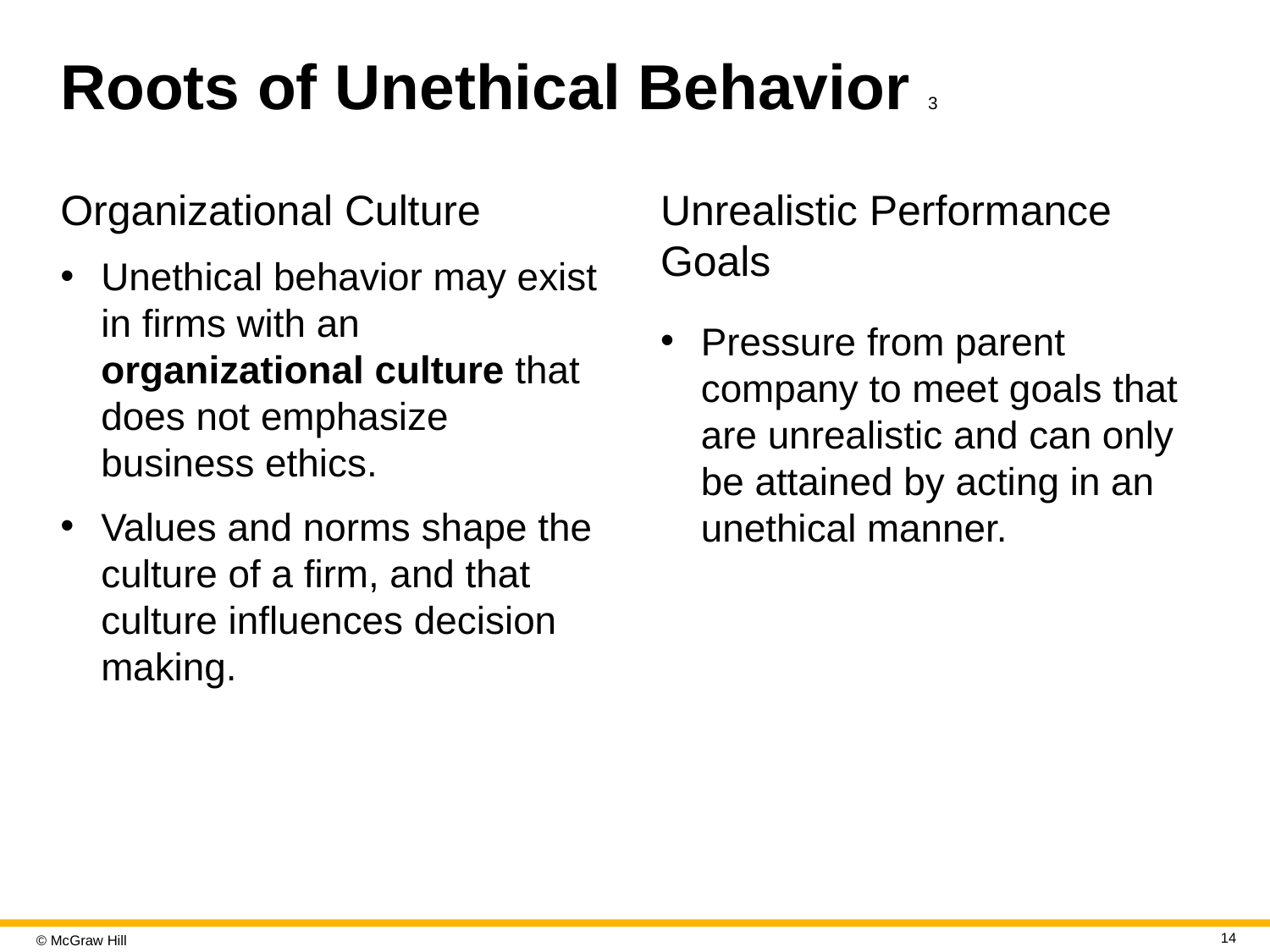

# Roots of Unethical Behavior 3
Organizational Culture
Unethical behavior may exist in firms with an organizational culture that does not emphasize business ethics.
Values and norms shape the culture of a firm, and that culture influences decision making.
Unrealistic Performance Goals
Pressure from parent company to meet goals that are unrealistic and can only be attained by acting in an unethical manner.